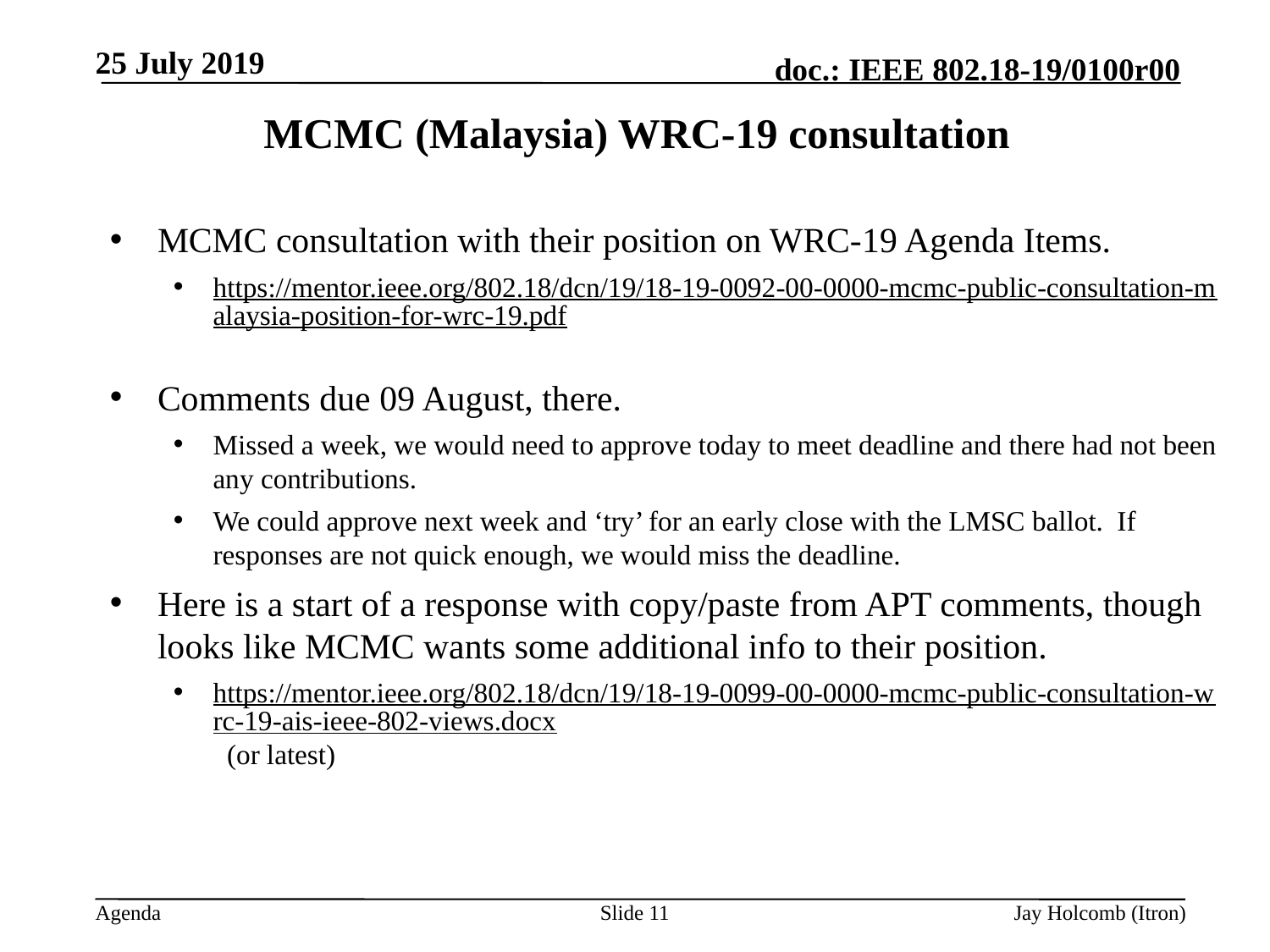

25 July 2019
# MCMC (Malaysia) WRC-19 consultation

MCMC consultation with their position on WRC-19 Agenda Items.
https://mentor.ieee.org/802.18/dcn/19/18-19-0092-00-0000-mcmc-public-consultation-malaysia-position-for-wrc-19.pdf
Comments due 09 August, there.
Missed a week, we would need to approve today to meet deadline and there had not been any contributions.
We could approve next week and ‘try’ for an early close with the LMSC ballot.  If responses are not quick enough, we would miss the deadline.
Here is a start of a response with copy/paste from APT comments, though looks like MCMC wants some additional info to their position.
https://mentor.ieee.org/802.18/dcn/19/18-19-0099-00-0000-mcmc-public-consultation-wrc-19-ais-ieee-802-views.docx  (or latest)

Slide 11
Jay Holcomb (Itron)